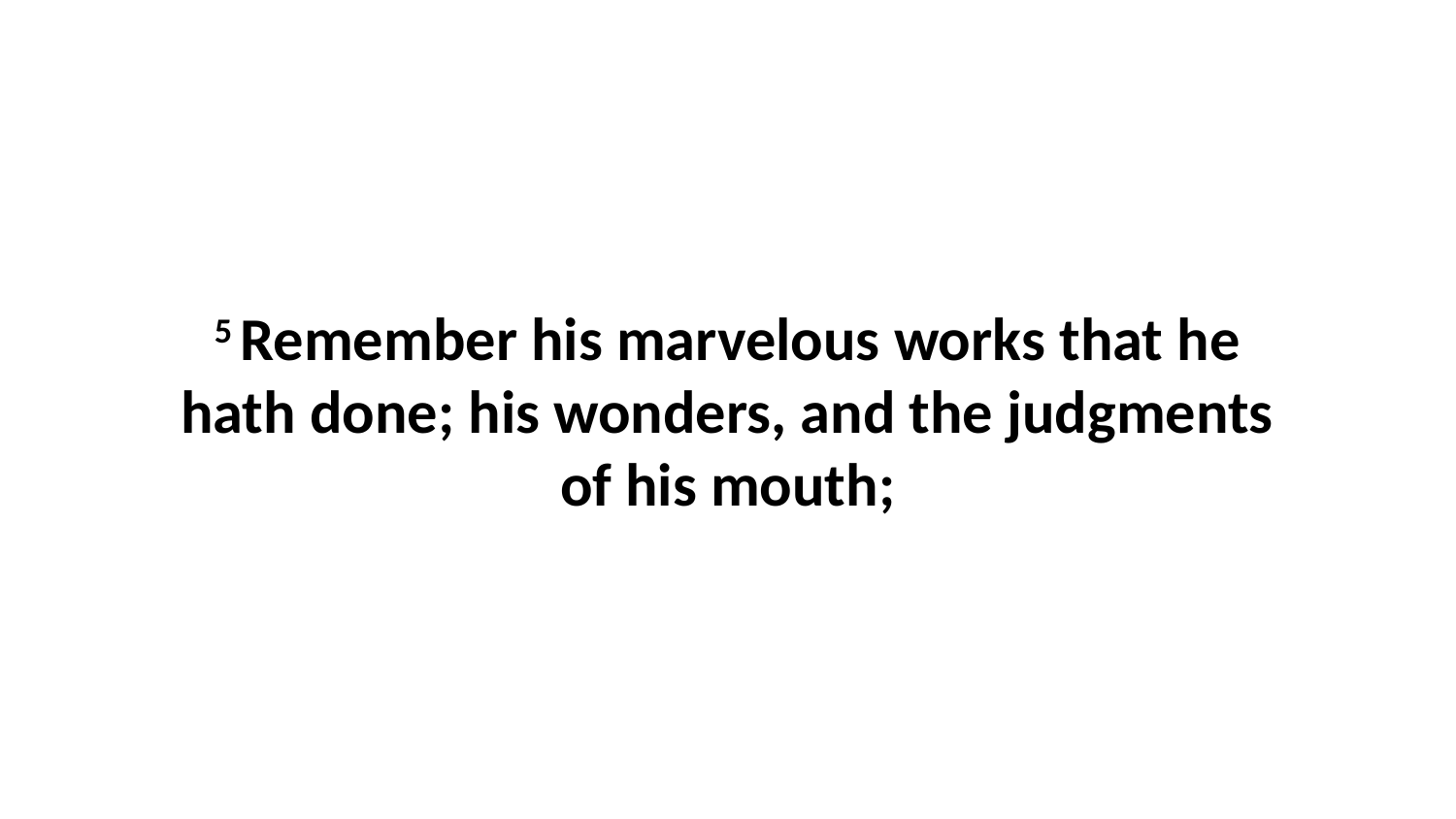

5 Remember his marvelous works that he hath done; his wonders, and the judgments of his mouth;